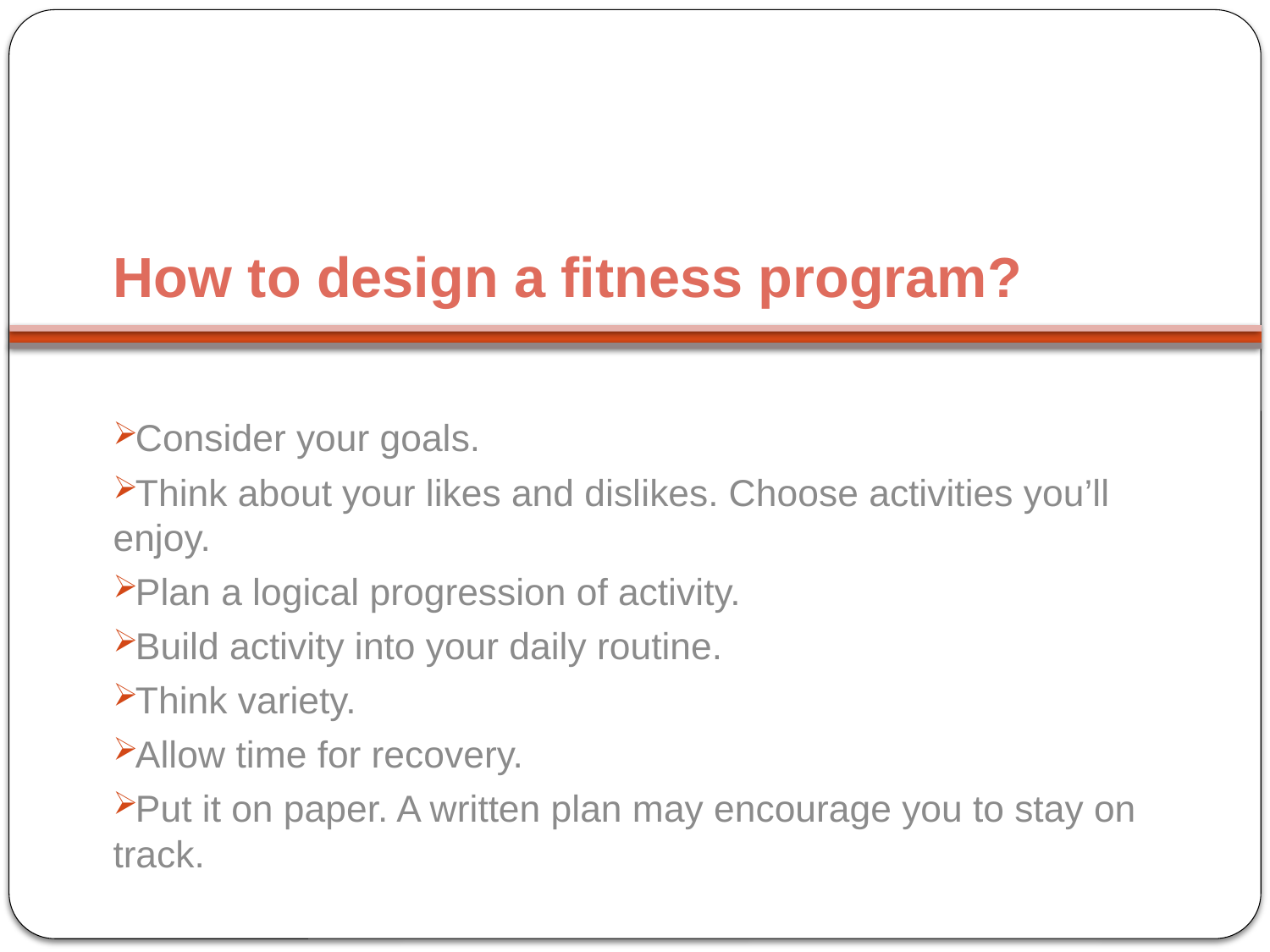

# How to design a fitness program?

Consider your goals.
Think about your likes and dislikes. Choose activities you’ll enjoy.
Plan a logical progression of activity.
Build activity into your daily routine.
Think variety.
Allow time for recovery.
Put it on paper. A written plan may encourage you to stay on track.